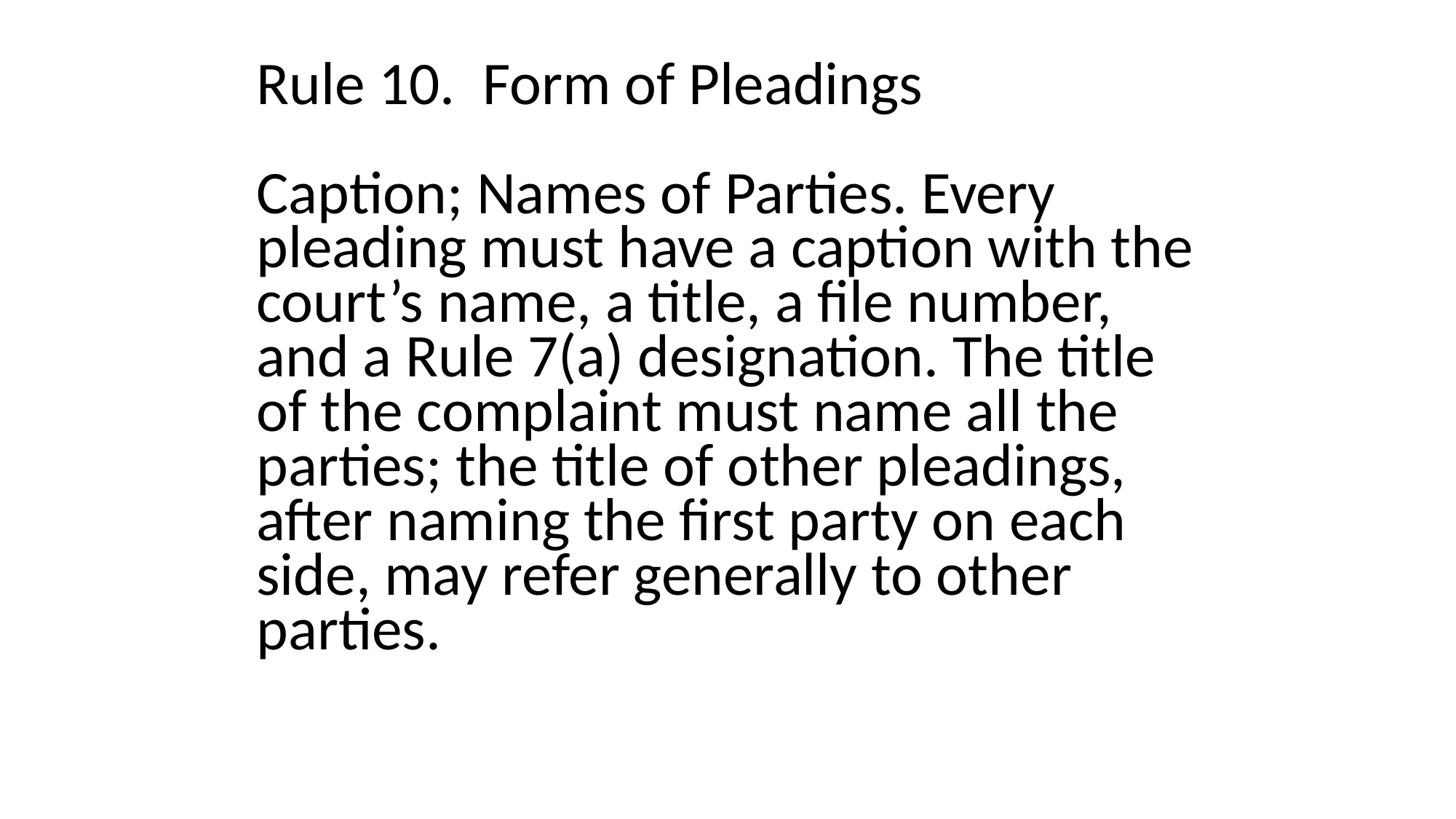

# Rule 10.  Form of Pleadings   Caption; Names of Parties. Every pleading must have a caption with the court’s name, a title, a file number, and a Rule 7(a) designation. The title of the complaint must name all the parties; the title of other pleadings, after naming the first party on each side, may refer generally to other parties.